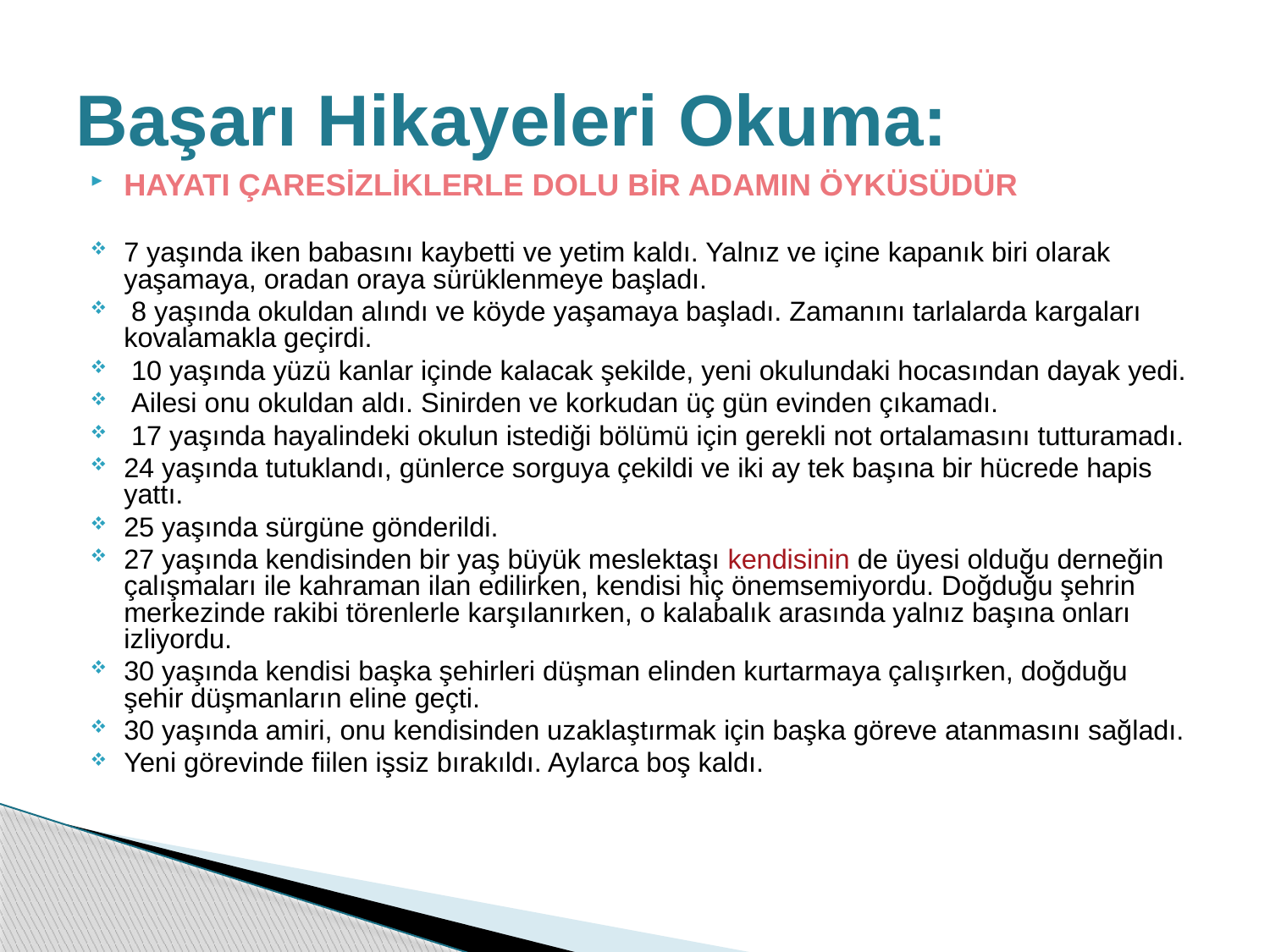

# Başarı Hikayeleri Okuma:
HAYATI ÇARESİZLİKLERLE DOLU BİR ADAMIN ÖYKÜSÜDÜR
7 yaşında iken babasını kaybetti ve yetim kaldı. Yalnız ve içine kapanık biri olarak yaşamaya, oradan oraya sürüklenmeye başladı.
 8 yaşında okuldan alındı ve köyde yaşamaya başladı. Zamanını tarlalarda kargaları kovalamakla geçirdi.
 10 yaşında yüzü kanlar içinde kalacak şekilde, yeni okulundaki hocasından dayak yedi.
 Ailesi onu okuldan aldı. Sinirden ve korkudan üç gün evinden çıkamadı.
 17 yaşında hayalindeki okulun istediği bölümü için gerekli not ortalamasını tutturamadı.
24 yaşında tutuklandı, günlerce sorguya çekildi ve iki ay tek başına bir hücrede hapis yattı.
25 yaşında sürgüne gönderildi.
27 yaşında kendisinden bir yaş büyük meslektaşı kendisinin de üyesi olduğu derneğin çalışmaları ile kahraman ilan edilirken, kendisi hiç önemsemiyordu. Doğduğu şehrin merkezinde rakibi törenlerle karşılanırken, o kalabalık arasında yalnız başına onları izliyordu.
30 yaşında kendisi başka şehirleri düşman elinden kurtarmaya çalışırken, doğduğu şehir düşmanların eline geçti.
30 yaşında amiri, onu kendisinden uzaklaştırmak için başka göreve atanmasını sağladı.
Yeni görevinde fiilen işsiz bırakıldı. Aylarca boş kaldı.